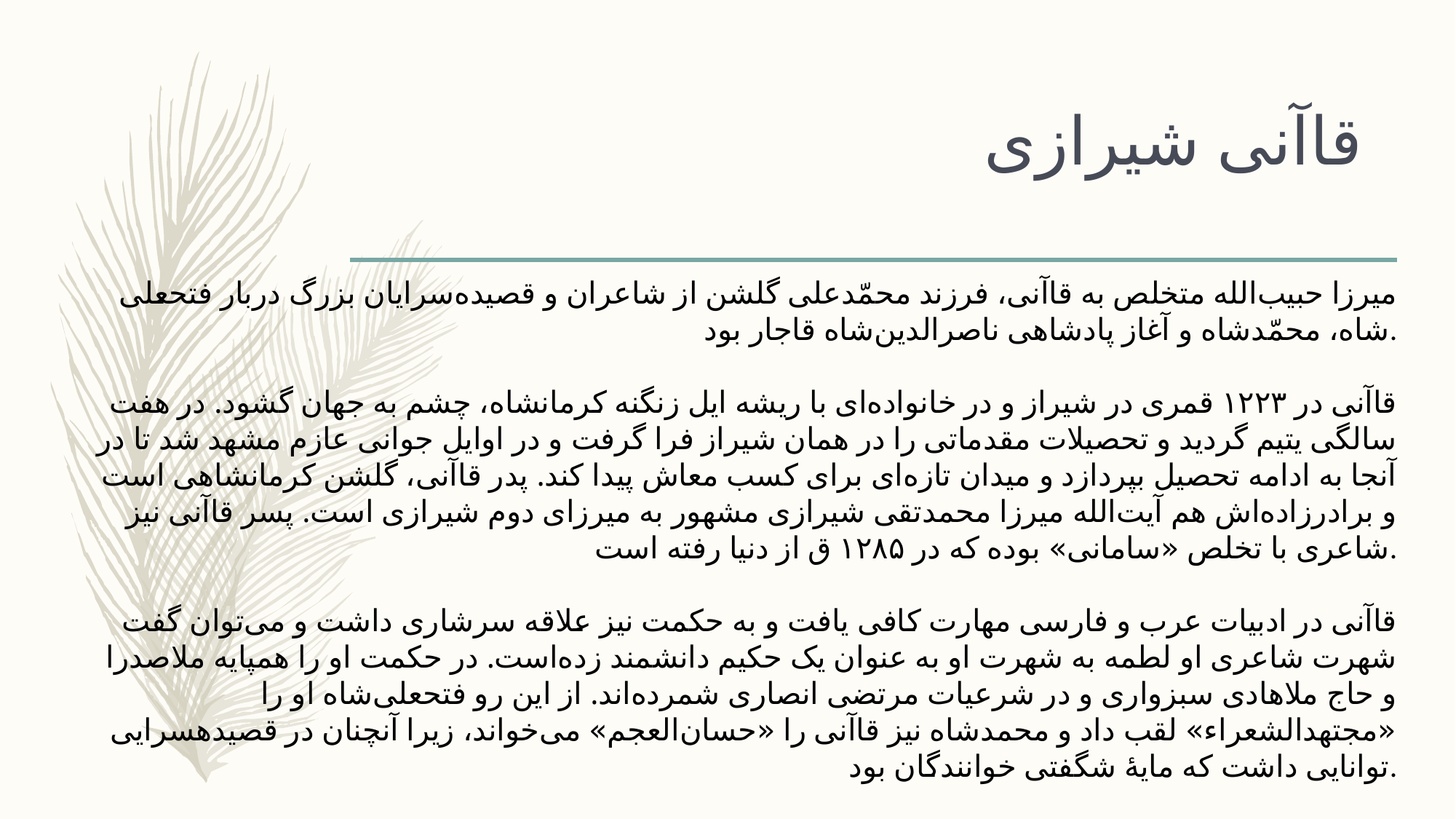

# قاآنی شیرازی
میرزا حبیب‌الله متخلص به قاآنی، فرزند محمّدعلی گلشن از شاعران و قصیده‌سرایان بزرگ دربار فتحعلی شاه، محمّدشاه و آغاز پادشاهی ناصرالدین‌شاه قاجار بود.

قاآنی در ۱۲۲۳ قمری در شیراز و در خانواده‌ای با ریشه ایل زنگنه کرمانشاه، چشم به جهان گشود. در هفت سالگی یتیم گردید و تحصیلات مقدماتی را در همان شیراز فرا گرفت و در اوایل جوانی عازم مشهد شد تا در آنجا به ادامه تحصیل بپردازد و میدان تازه‌ای برای کسب معاش پیدا کند. پدر قاآنی، گلشن کرمانشاهی است و برادرزاده‌اش هم آیت‌الله میرزا محمدتقی شیرازی مشهور به میرزای دوم شیرازی است. پسر قاآنی نیز شاعری با تخلص «سامانی» بوده که در ۱۲۸۵ ق از دنیا رفته است.

قاآنی در ادبیات عرب و فارسی مهارت کافی یافت و به حکمت نیز علاقه سرشاری داشت و می‌توان گفت شهرت شاعری او لطمه به شهرت او به عنوان یک حکیم دانشمند زده‌است. در حکمت او را همپایه ملاصدرا و حاج ملاهادی سبزواری و در شرعیات مرتضی انصاری شمرده‌اند. از این رو فتحعلی‌شاه او را «مجتهدالشعراء» لقب داد و محمدشاه نیز قاآنی را «حسان‌العجم» می‌خواند، زیرا آنچنان در قصیدهسرایی توانایی داشت که مایهٔ شگفتی خوانندگان بود.